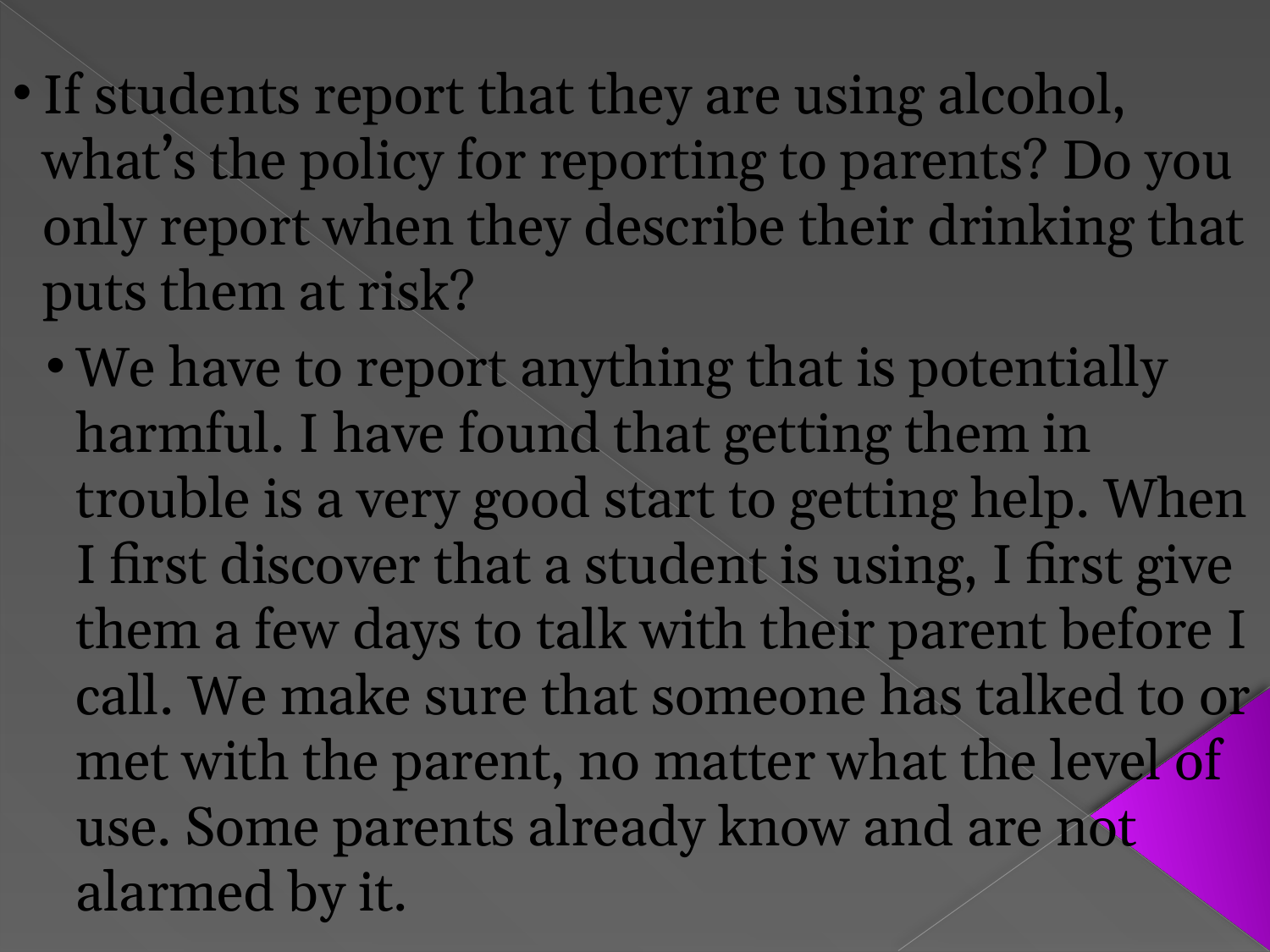

If students report that they are using alcohol, what’s the policy for reporting to parents? Do you only report when they describe their drinking that puts them at risk?
We have to report anything that is potentially harmful. I have found that getting them in trouble is a very good start to getting help. When I first discover that a student is using, I first give them a few days to talk with their parent before I call. We make sure that someone has talked to or met with the parent, no matter what the level of use. Some parents already know and are not alarmed by it.